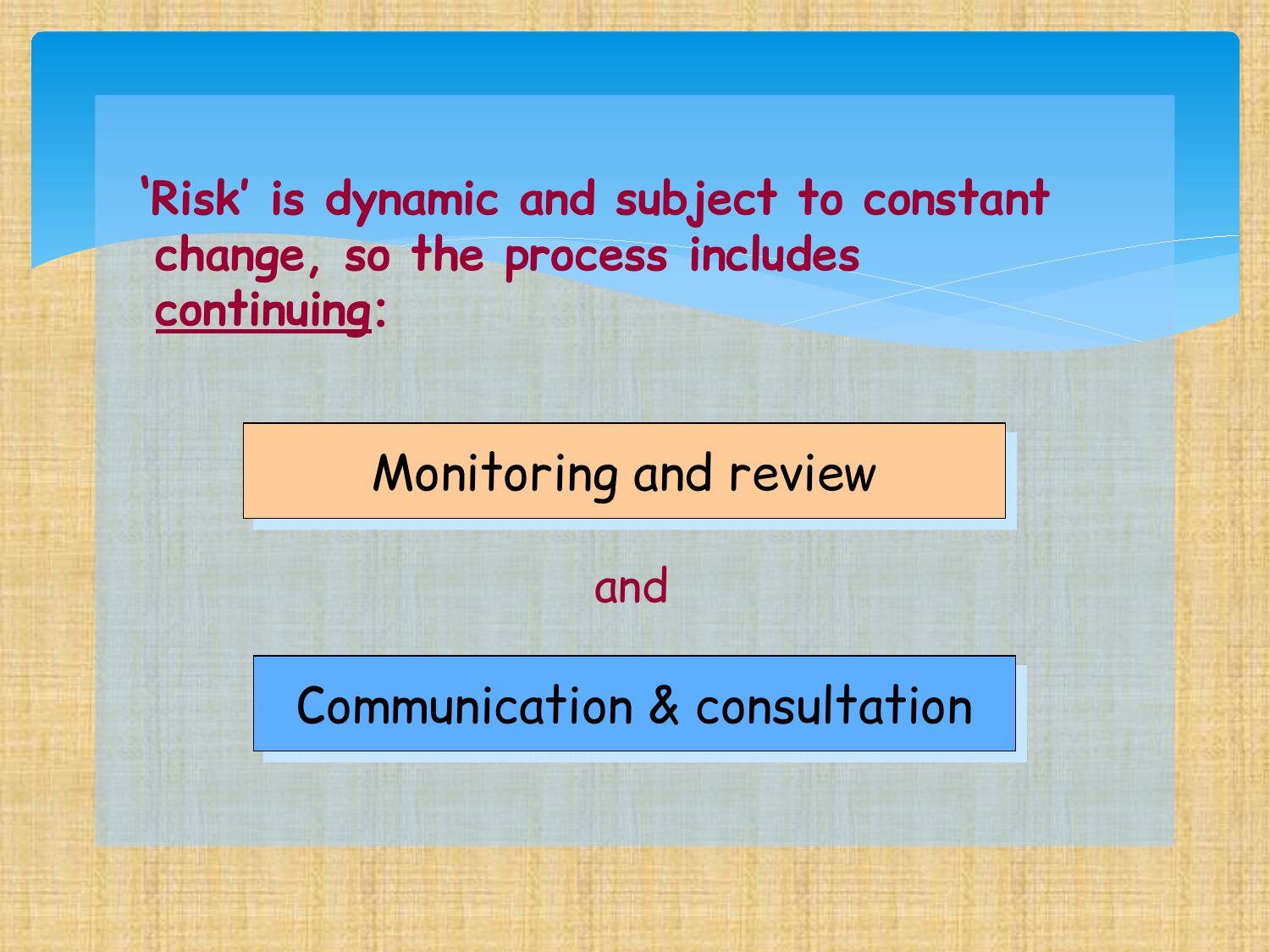

‘Risk’ is dynamic and subject to constant change, so the process includes continuing:
Monitoring and review

and
Communication & consultation